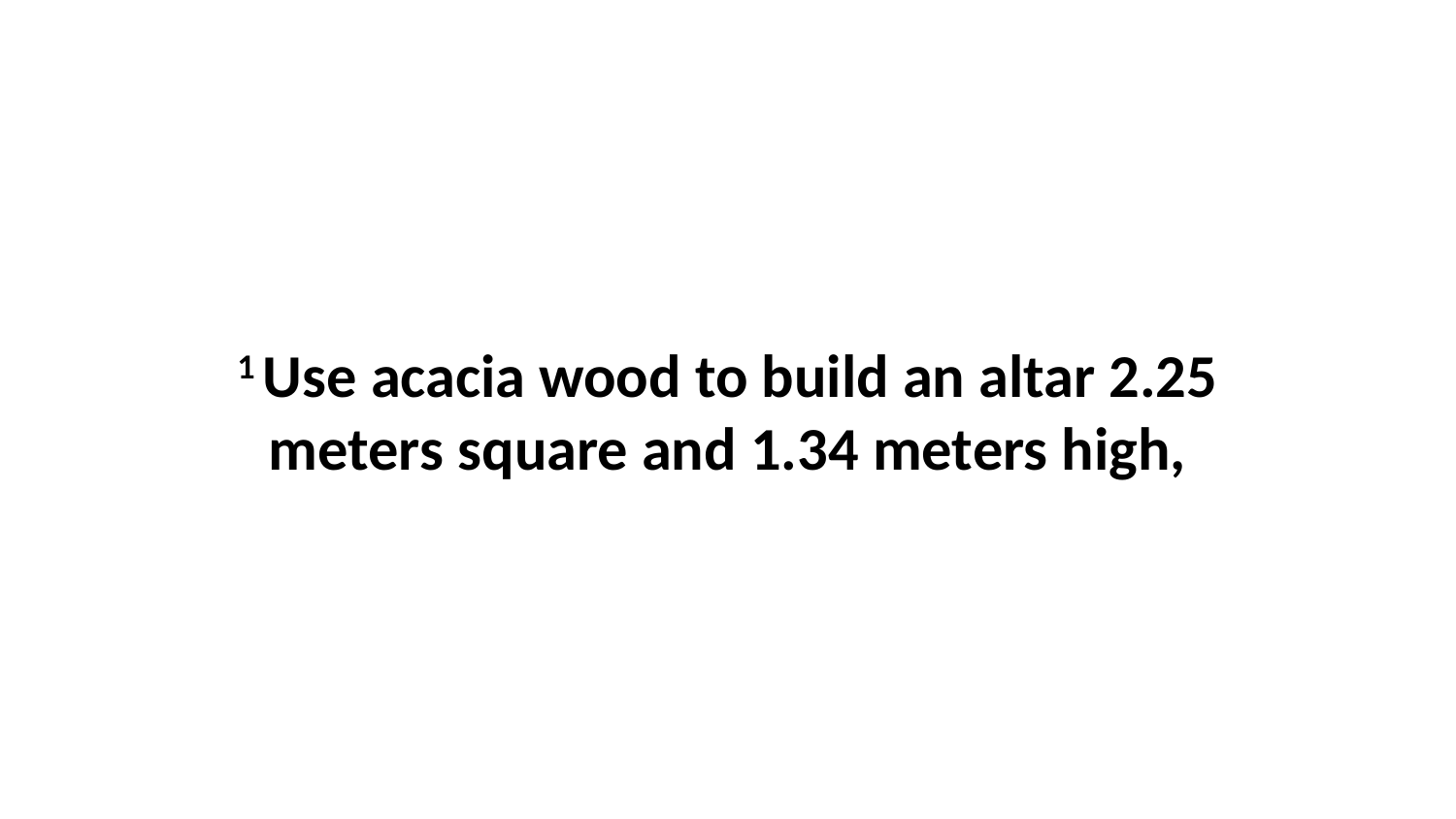

1 Use acacia wood to build an altar 2.25 meters square and 1.34 meters high,